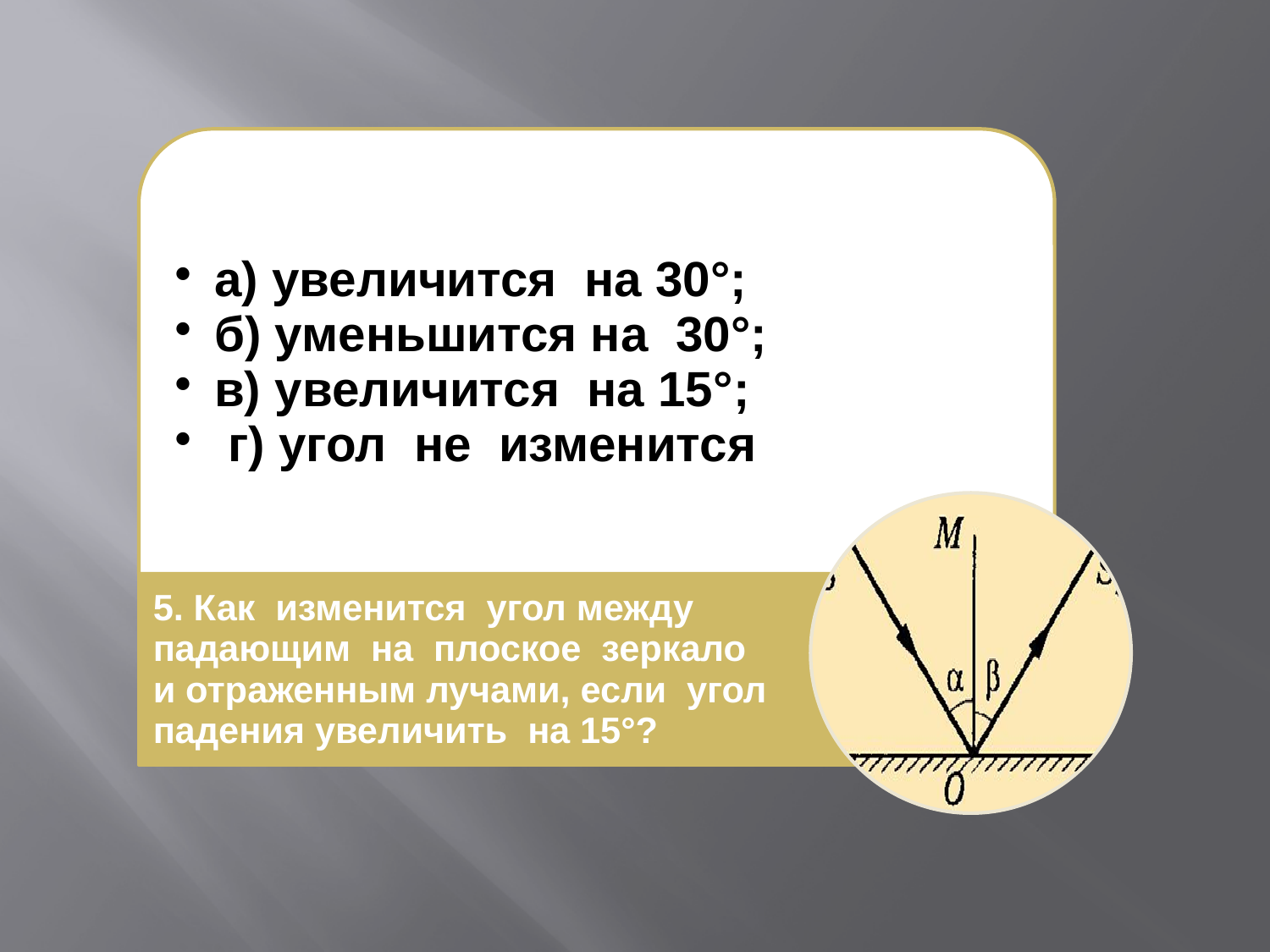

5. Как  изменится  угол между падающим  на  плоское  зеркало и отраженным лучами, если  угол падения увеличить  на 15°?
а) увеличится  на 30°;
в) увеличится  на 15°;
б) уменьшится на  30°;
 г) угол  не  изменится